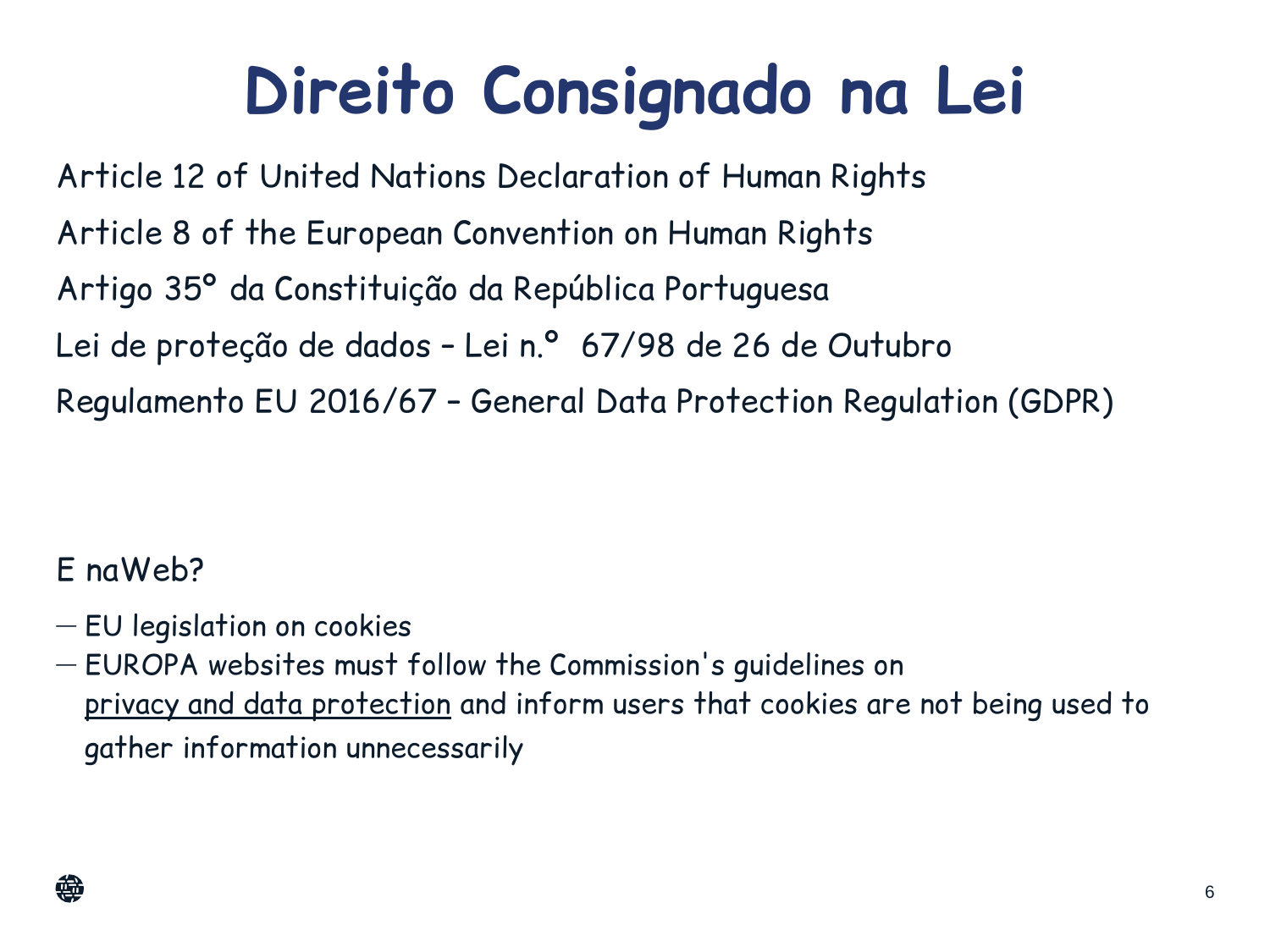

# Direito Consignado na Lei
Article 12 of United Nations Declaration of Human Rights
Article 8 of the European Convention on Human Rights
Artigo 35º da Constituição da República Portuguesa
Lei de proteção de dados – Lei n.º  67/98 de 26 de Outubro
Regulamento EU 2016/67 – General Data Protection Regulation (GDPR)

E naWeb?
EU legislation on cookies
EUROPA websites must follow the Commission's guidelines on privacy and data protection and inform users that cookies are not being used to gather information unnecessarily
6